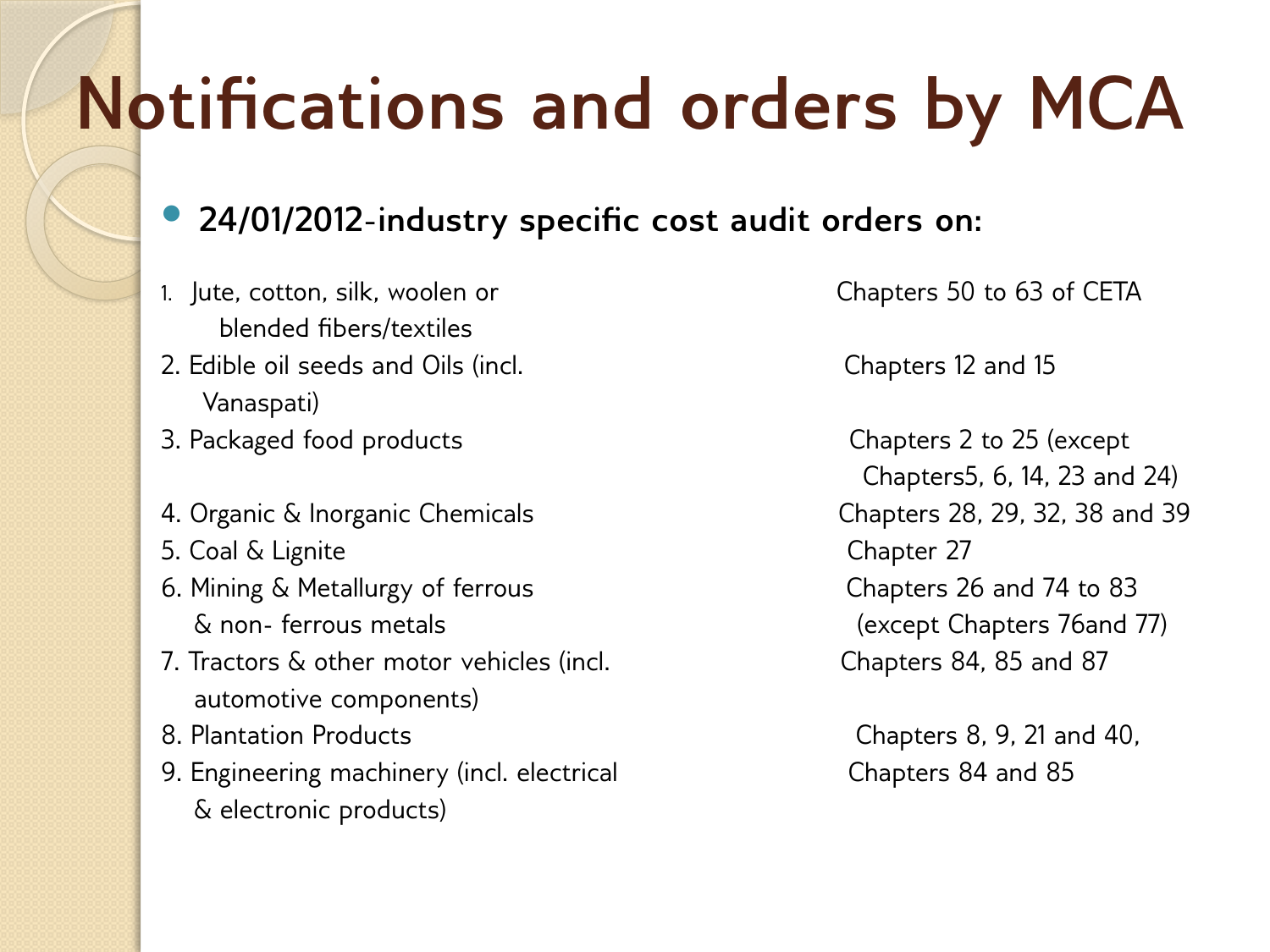

# Notifications and orders by MCA
24/01/2012-industry specific cost audit orders on:

1.   Jute, cotton, silk, woolen or                                         Chapters 50 to 63 of CETA
       blended fibers/textiles
2. Edible oil seeds and Oils (incl.                                       Chapters 12 and 15
     Vanaspati)
3. Packaged food products                                               Chapters 2 to 25 (except
                                                                                     Chapters5, 6, 14, 23 and 24)
4. Organic & Inorganic Chemicals                                     Chapters 28, 29, 32, 38 and 39
5. Coal & Lignite                                                             Chapter 27
6. Mining & Metallurgy of ferrous                                      Chapters 26 and 74 to 83
    & non- ferrous metals                                                  (except Chapters 76and 77)
7. Tractors & other motor vehicles (incl.                            Chapters 84, 85 and 87
    automotive components)
8. Plantation Products                                                      Chapters 8, 9, 21 and 40,
9. Engineering machinery (incl. electrical                            Chapters 84 and 85
    & electronic products)